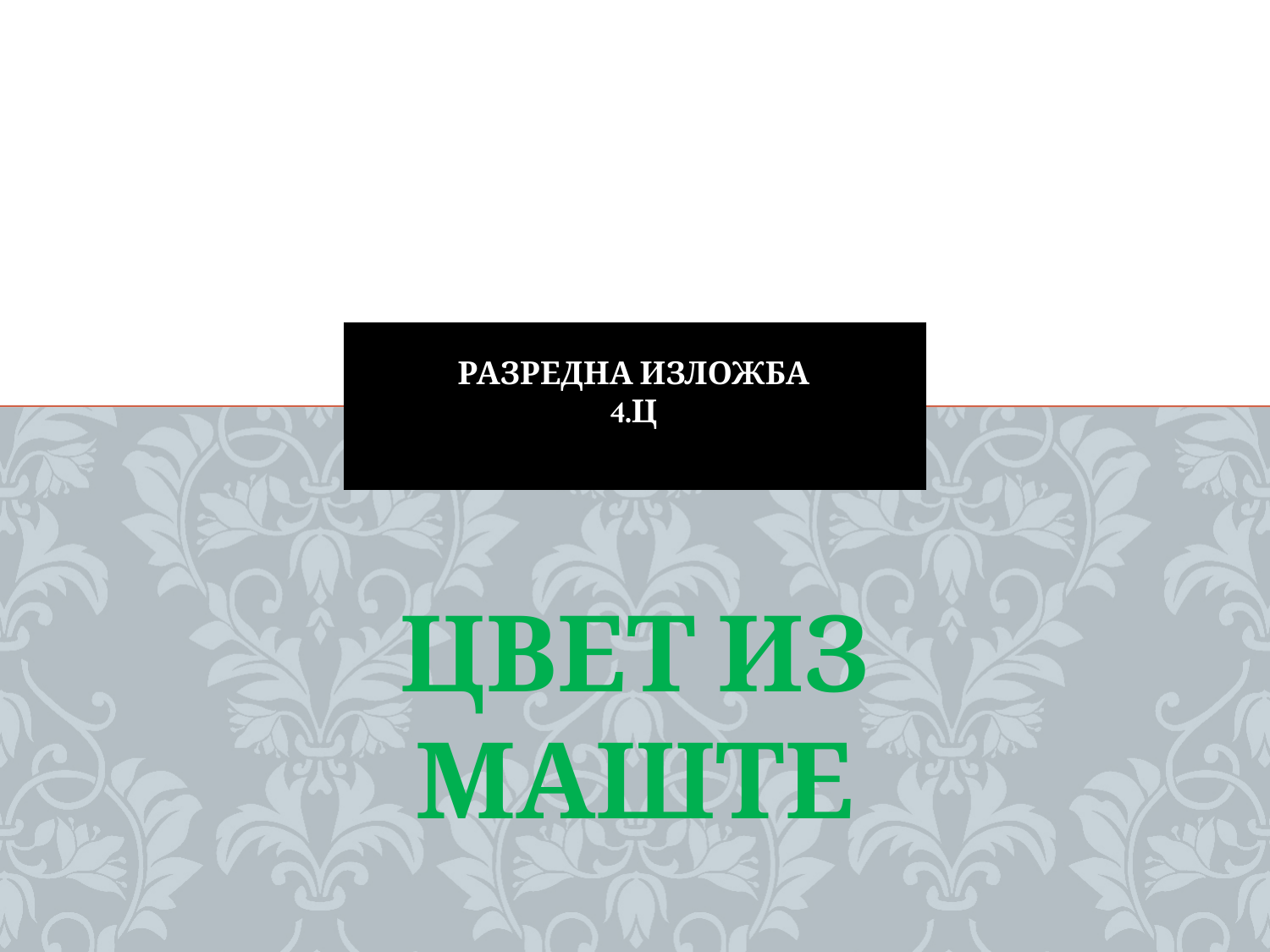

# РАЗРЕДНА ИЗЛОЖБА 4.Ц

ЦВЕТ ИЗ МАШТЕ